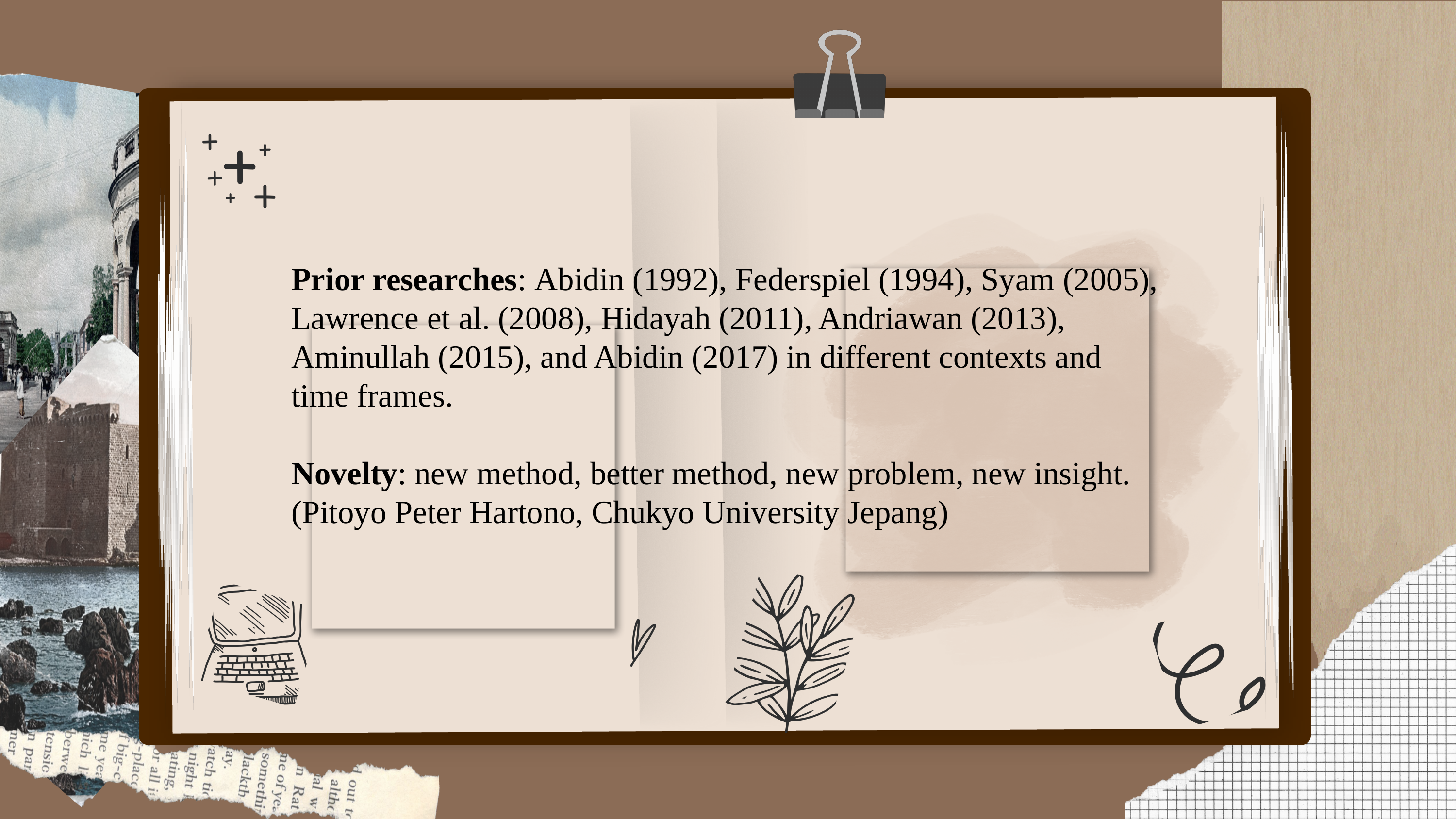

Prior researches: Abidin (1992), Federspiel (1994), Syam (2005), Lawrence et al. (2008), Hidayah (2011), Andriawan (2013), Aminullah (2015), and Abidin (2017) in different contexts and time frames.

Novelty: new method, better method, new problem, new insight. (Pitoyo Peter Hartono, Chukyo University Jepang)